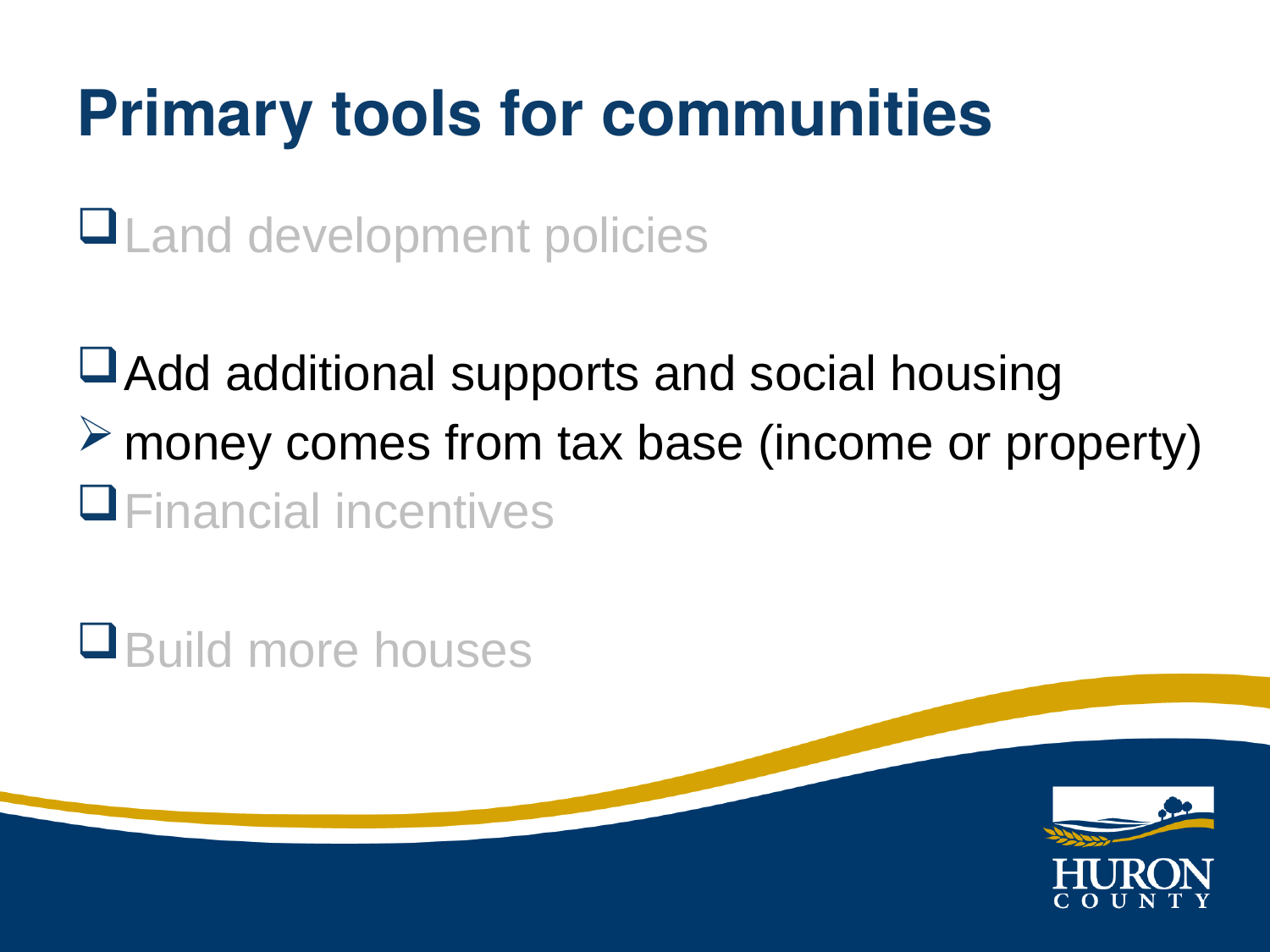

# Primary tools for communities
Land development policies

Add additional supports and social housing
money comes from tax base (income or property)
Financial incentives

Build more houses